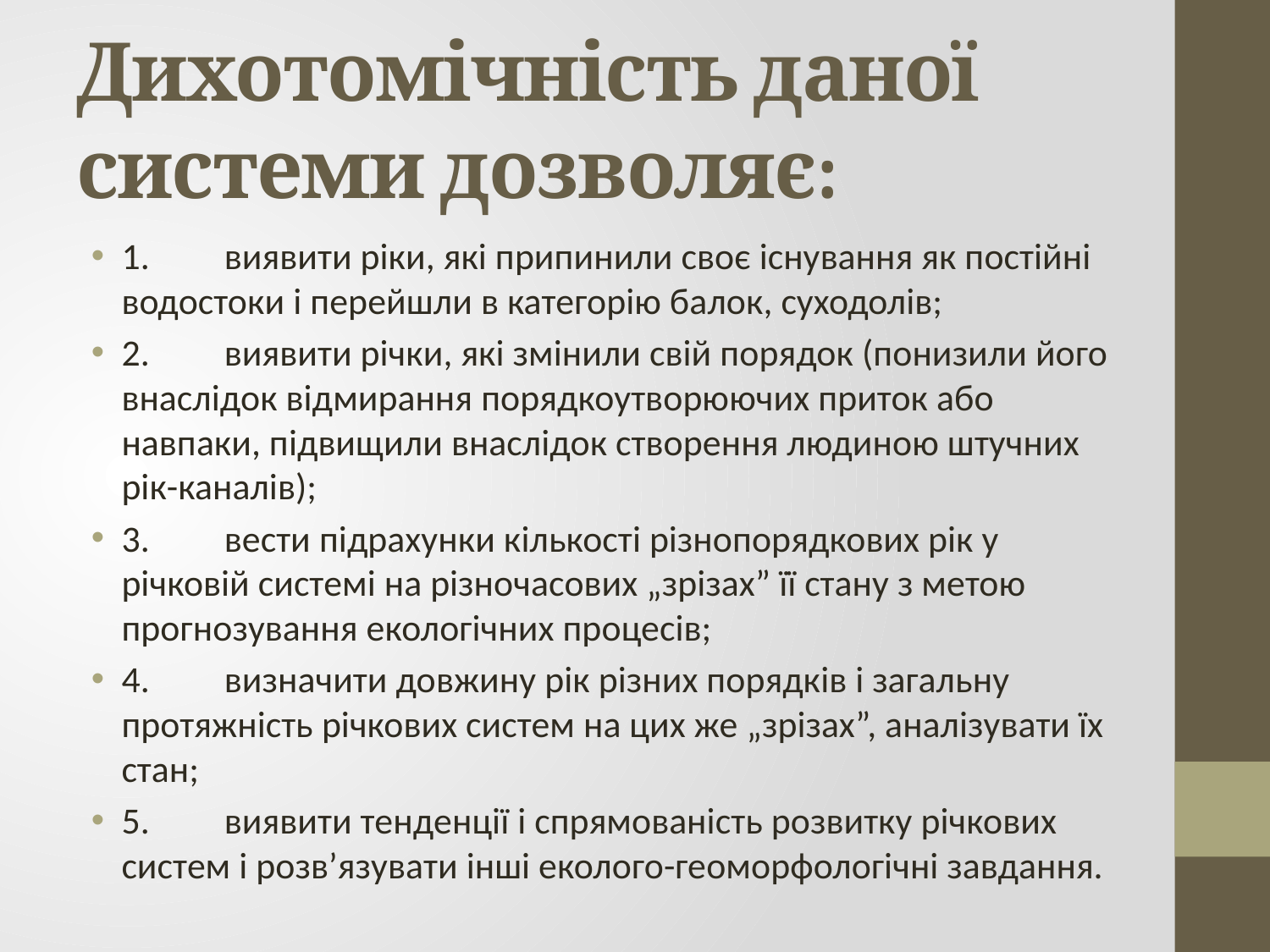

# Дихотомічність даної системи дозволяє:
1.	виявити ріки, які припинили своє існування як постійні водостоки і перейшли в категорію балок, суходолів;
2.	виявити річки, які змінили свій порядок (понизили його внаслідок відмирання порядкоутворюючих приток або навпаки, підвищили внаслідок створення людиною штучних рік-каналів);
3.	вести підрахунки кількості різнопорядкових рік у річковій системі на різночасових „зрізах” її стану з метою прогнозування екологічних процесів;
4.	визначити довжину рік різних порядків і загальну протяжність річкових систем на цих же „зрізах”, аналізувати їх стан;
5.	виявити тенденції і спрямованість розвитку річкових систем і розв’язувати інші еколого-геоморфологічні завдання.